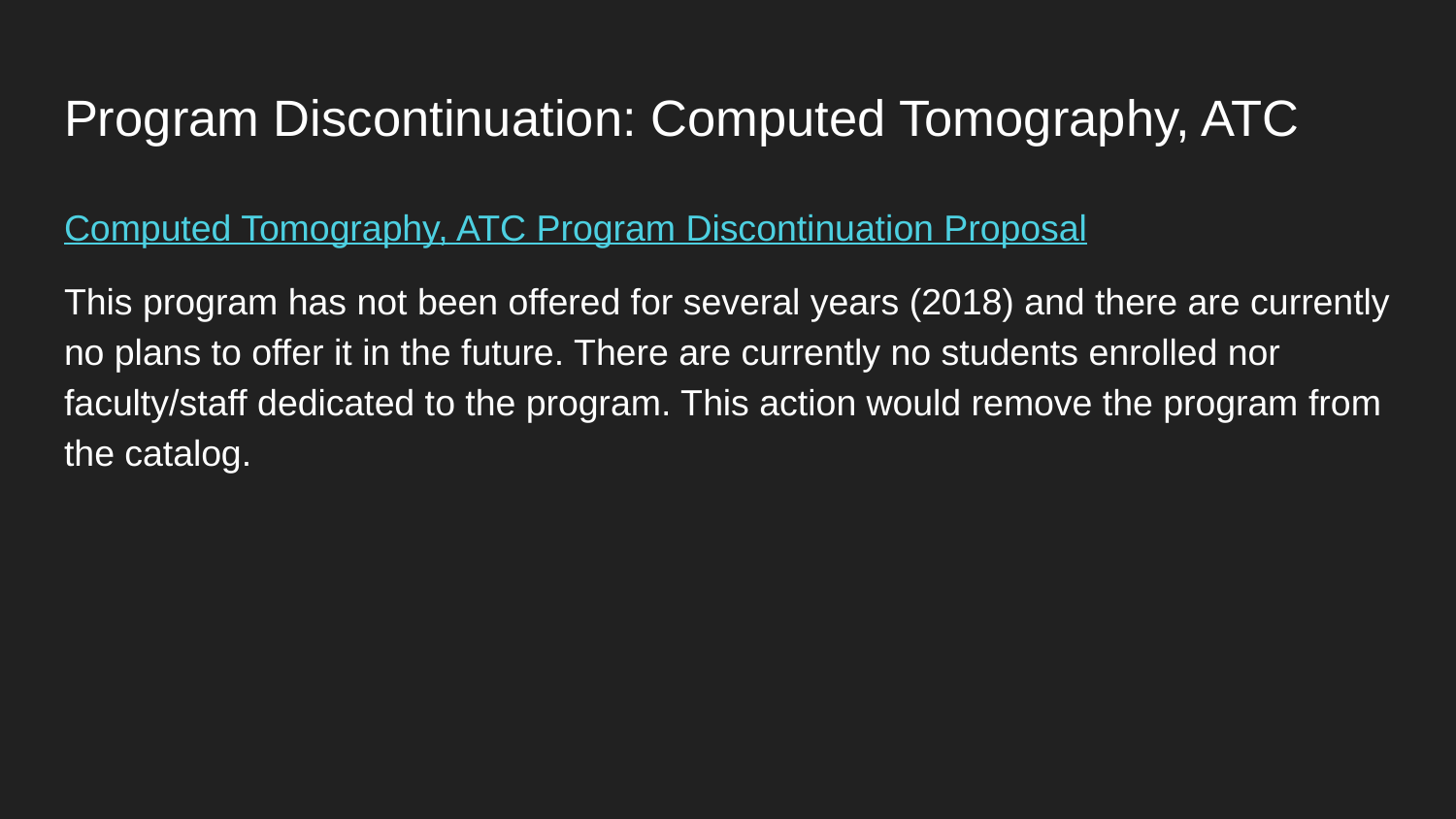

# Program Discontinuation: Computed Tomography, ATC
Computed Tomography, ATC Program Discontinuation Proposal
This program has not been offered for several years (2018) and there are currently no plans to offer it in the future. There are currently no students enrolled nor faculty/staff dedicated to the program. This action would remove the program from the catalog.